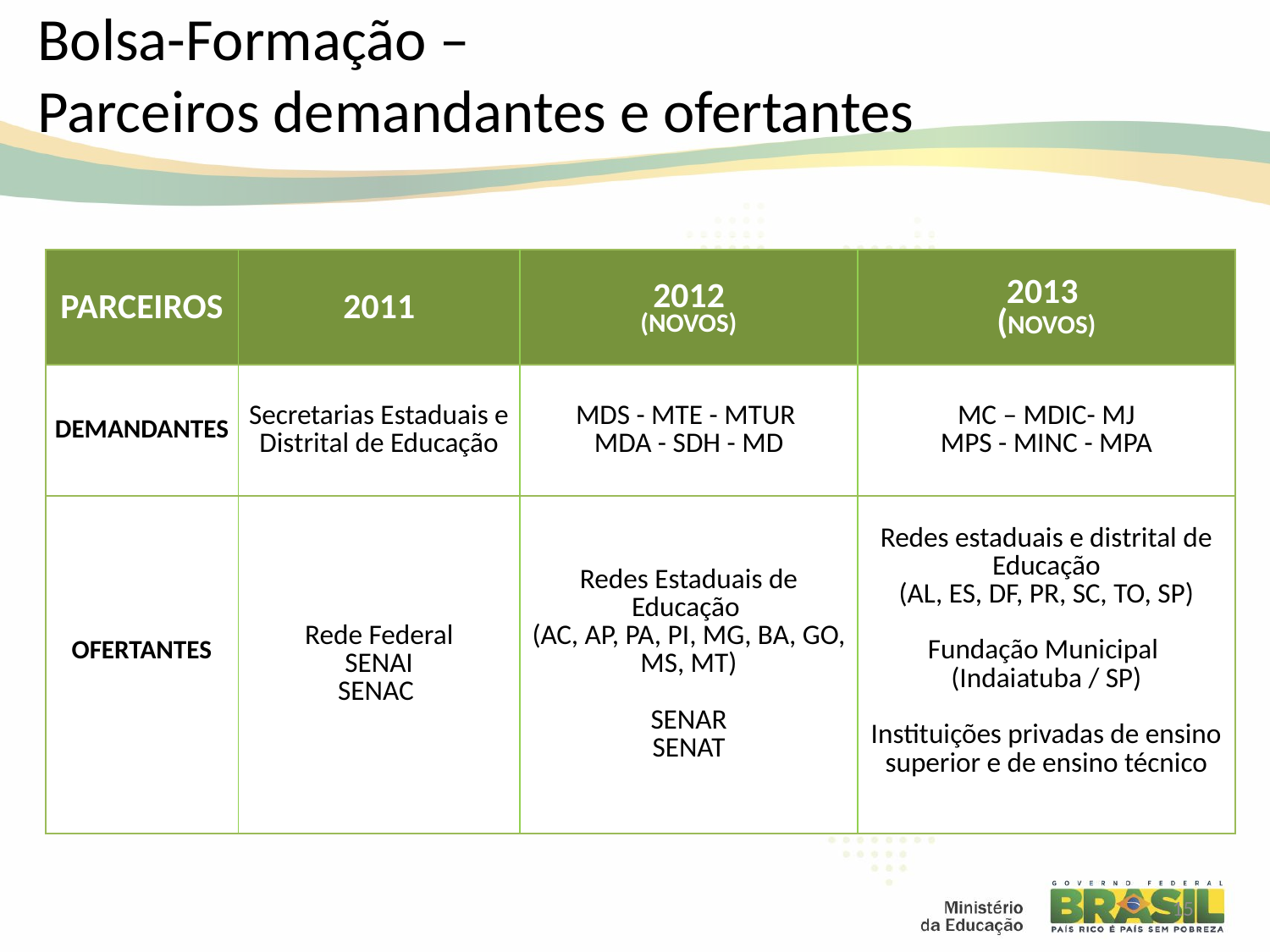

# Bolsa-Formação – Parceiros demandantes e ofertantes
| PARCEIROS | 2011 | 2012 (NOVOS) | 2013 (NOVOS) |
| --- | --- | --- | --- |
| DEMANDANTES | Secretarias Estaduais e Distrital de Educação | MDS - MTE - MTUR MDA - SDH - MD | MC – MDIC- MJ MPS - MINC - MPA |
| OFERTANTES | Rede Federal SENAI SENAC | Redes Estaduais de Educação (AC, AP, PA, PI, MG, BA, GO, MS, MT) SENAR SENAT | Redes estaduais e distrital de Educação (AL, ES, DF, PR, SC, TO, SP) Fundação Municipal (Indaiatuba / SP) Instituições privadas de ensino superior e de ensino técnico |
15